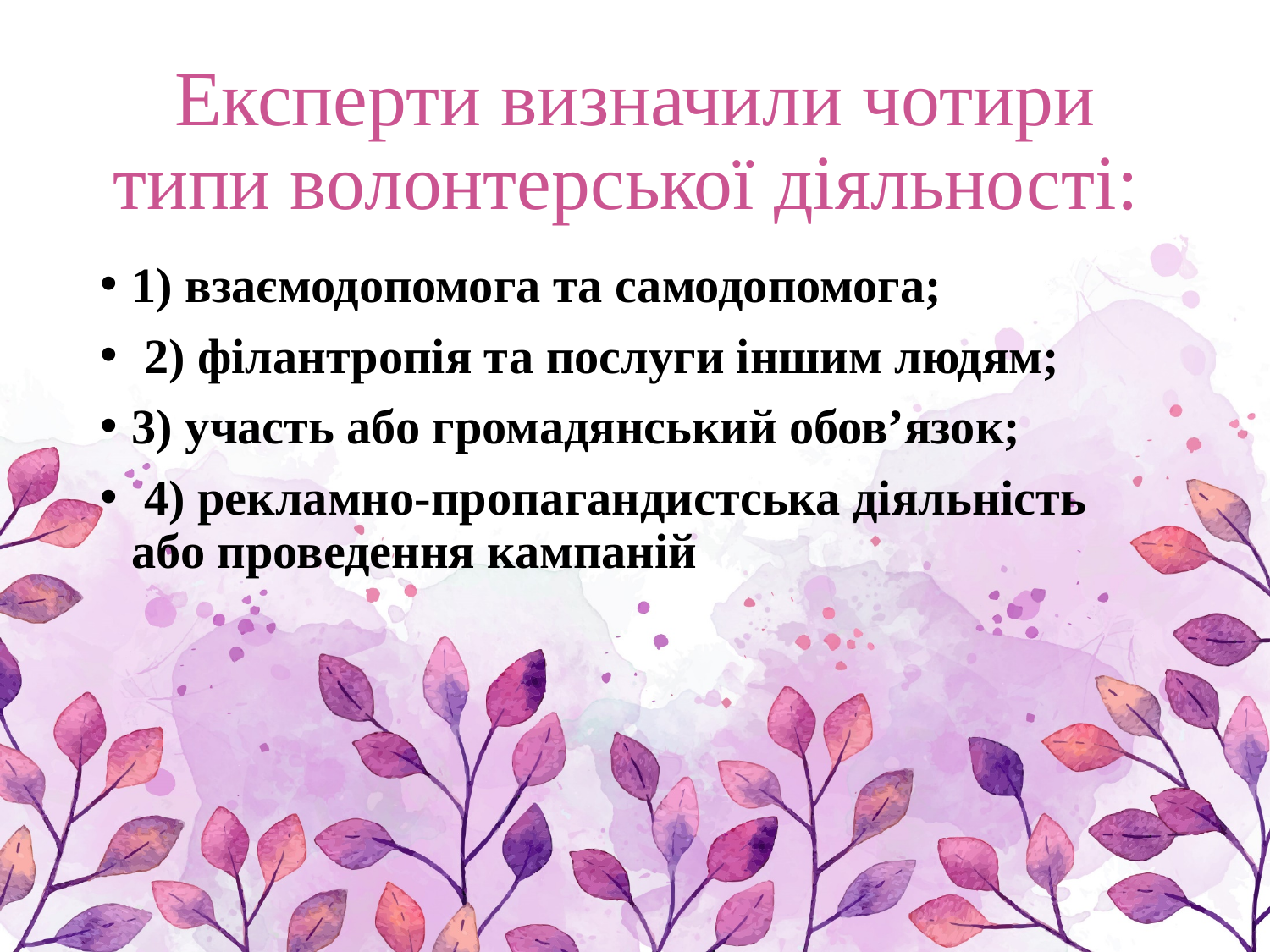

Експерти визначили чотири типи волонтерської діяльності:
1) взаємодопомога та самодопомога;
 2) філантропія та послуги іншим людям;
3) участь або громадянський обов’язок;
 4) рекламно-пропагандистська діяльність або проведення кампаній